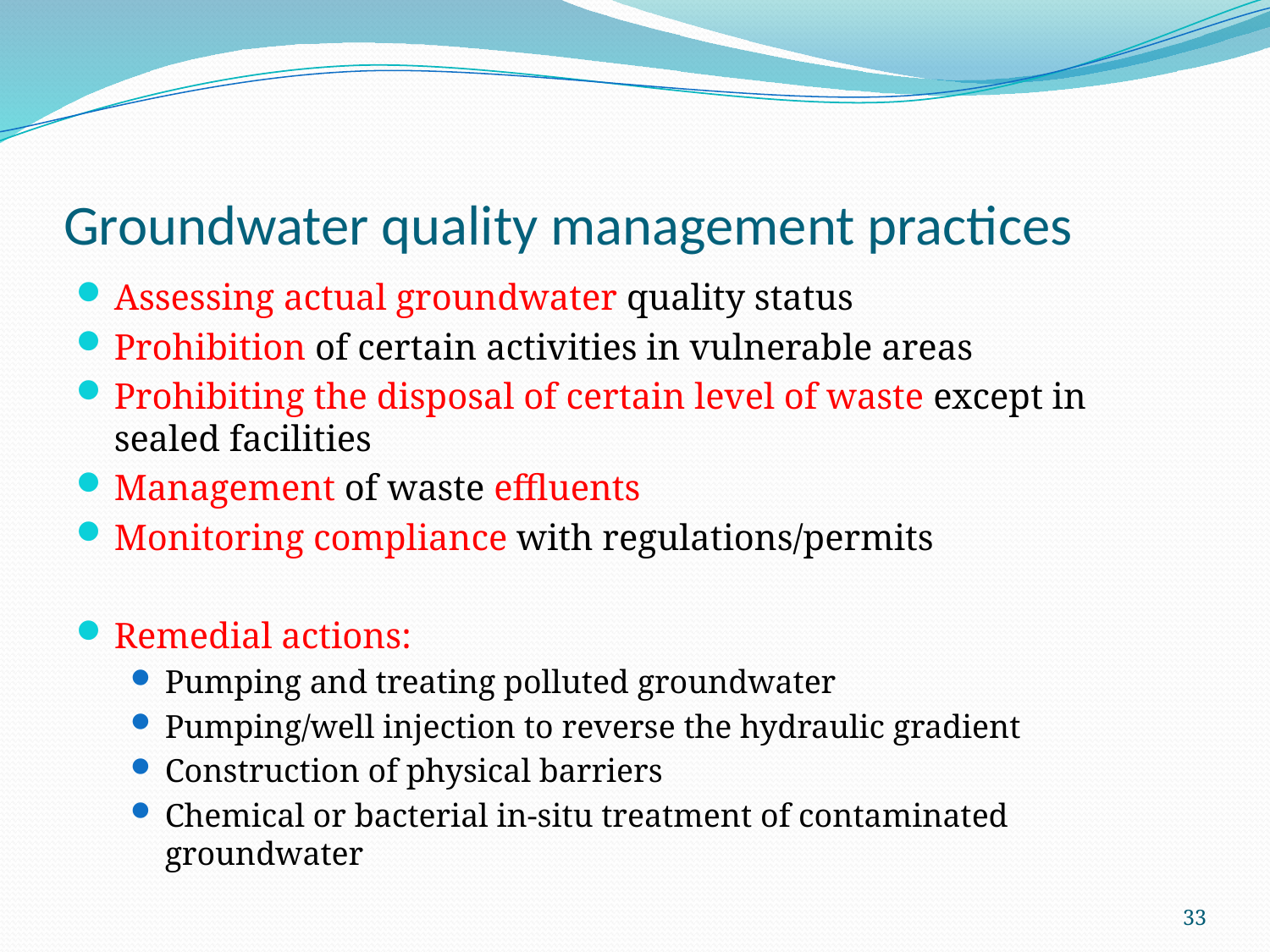

# Groundwater quality management practices
Assessing actual groundwater quality status
Prohibition of certain activities in vulnerable areas
Prohibiting the disposal of certain level of waste except in sealed facilities
Management of waste effluents
Monitoring compliance with regulations/permits

Remedial actions:
Pumping and treating polluted groundwater
Pumping/well injection to reverse the hydraulic gradient
Construction of physical barriers
Chemical or bacterial in-situ treatment of contaminated groundwater
33